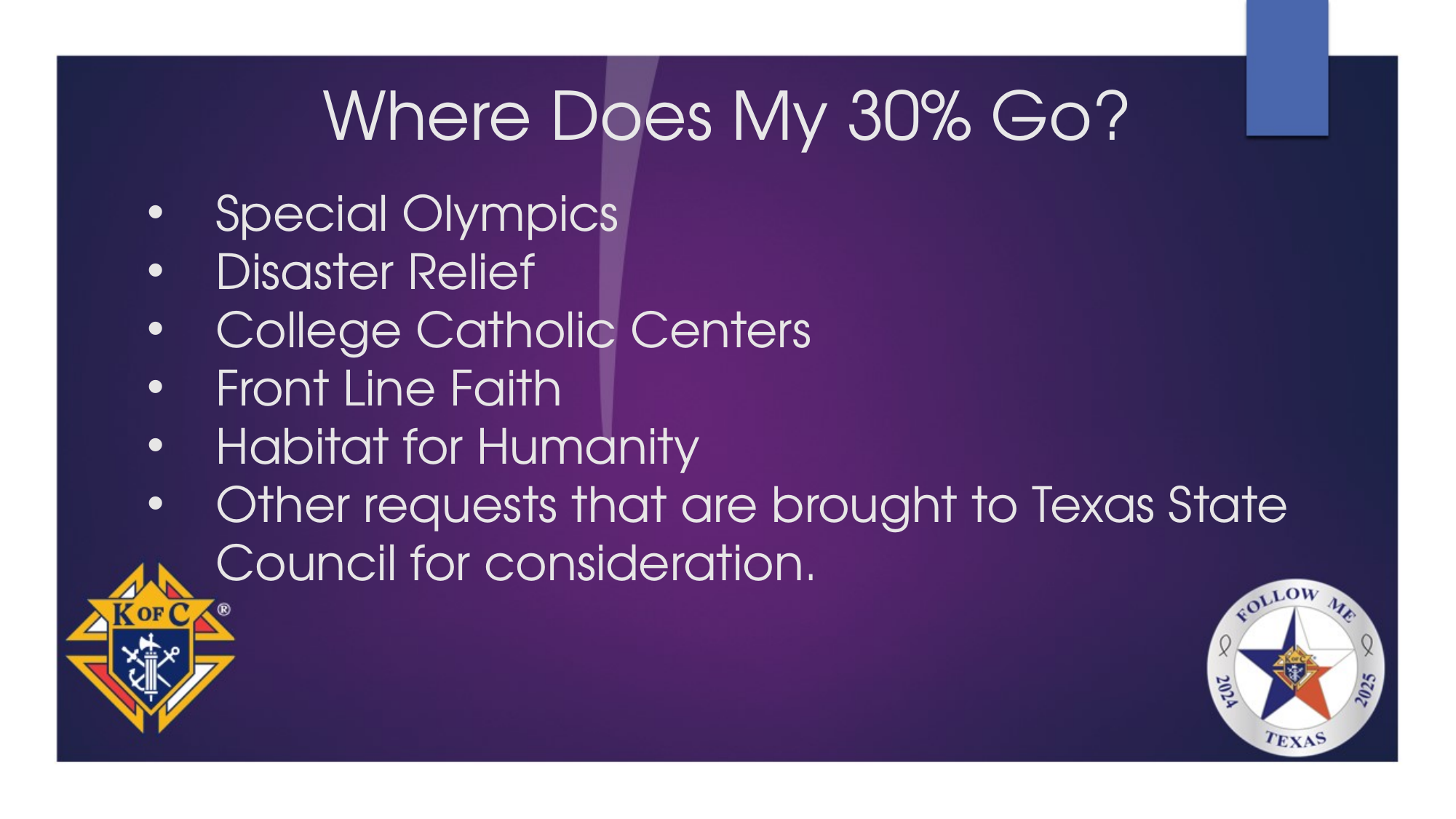

# Where Does My 30% Go?
Special Olympics
Disaster Relief
College Catholic Centers
Front Line Faith
Habitat for Humanity
Other requests that are brought to Texas State Council for consideration.